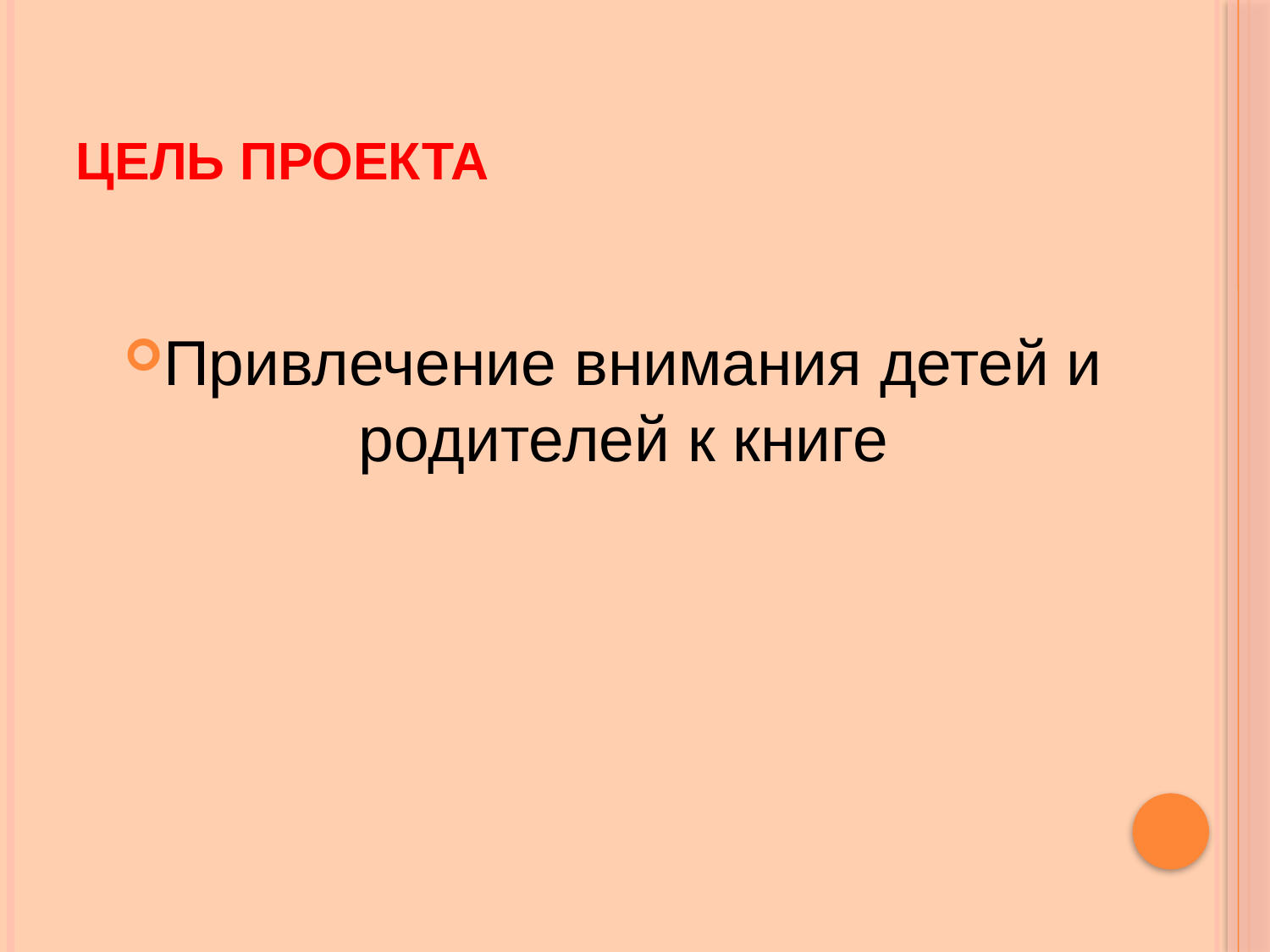

# Цель проекта
Привлечение внимания детей и родителей к книге